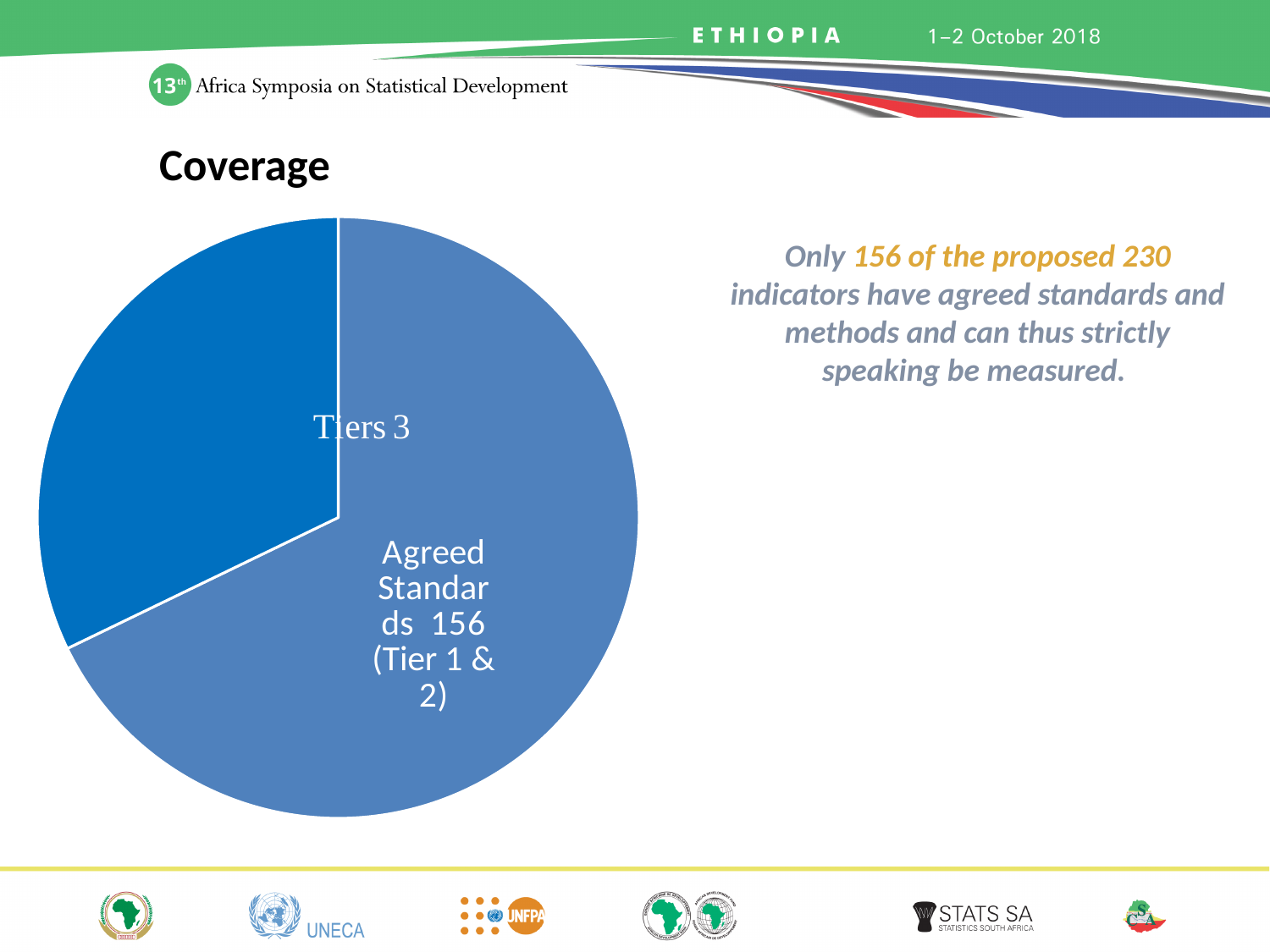

Coverage

### Chart

| Category | Sales |
|---|---|
| Agreed Standards | 156.0 |
| Standards Not Agreed | 74.0 |
Only 156 of the proposed 230 indicators have agreed standards and methods and can thus strictly speaking be measured.